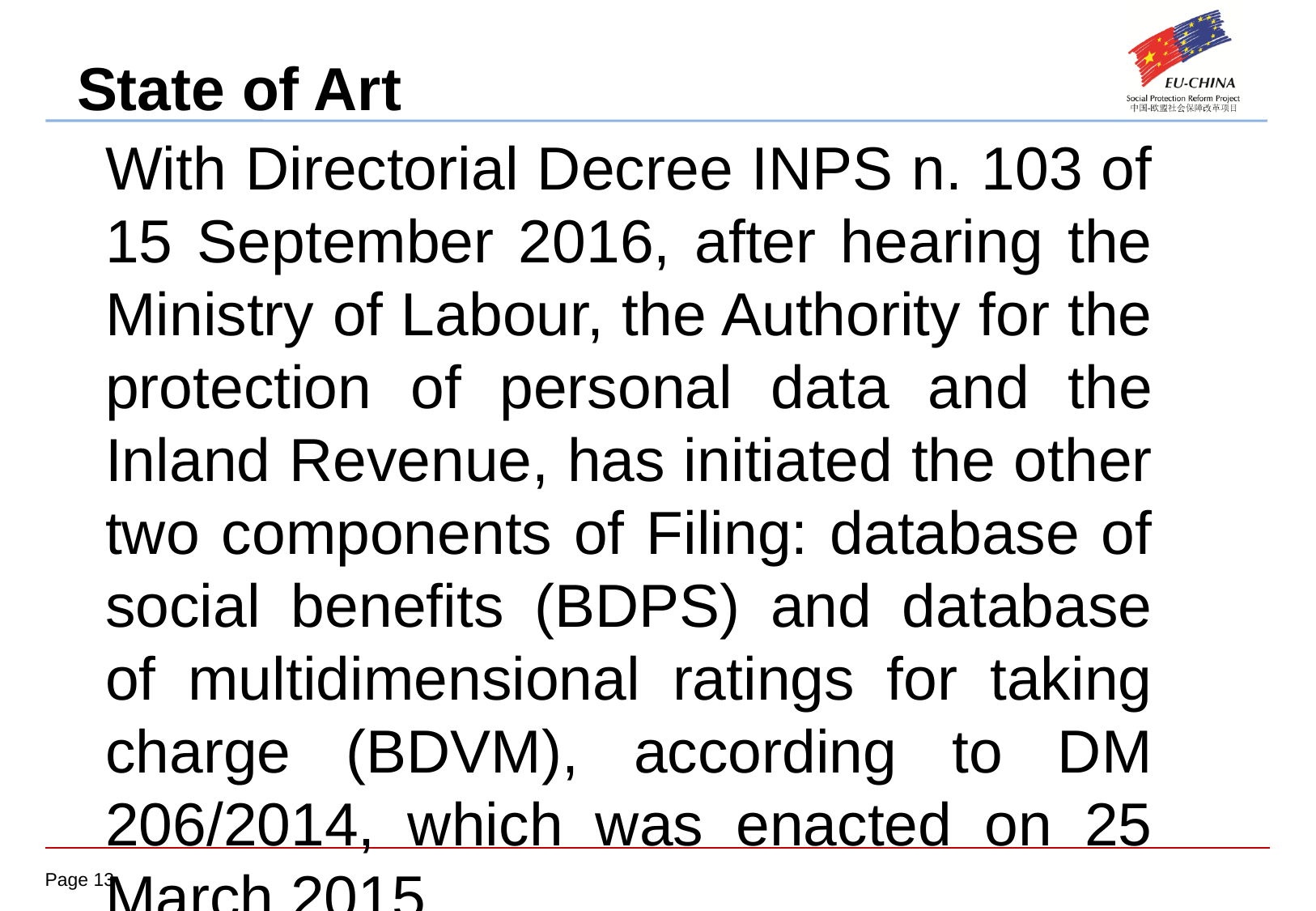

State of Art
With Directorial Decree INPS n. 103 of 15 September 2016, after hearing the Ministry of Labour, the Authority for the protection of personal data and the Inland Revenue, has initiated the other two components of Filing: database of social benefits (BDPS) and database of multidimensional ratings for taking charge (BDVM), according to DM 206/2014, which was enacted on 25 March 2015.